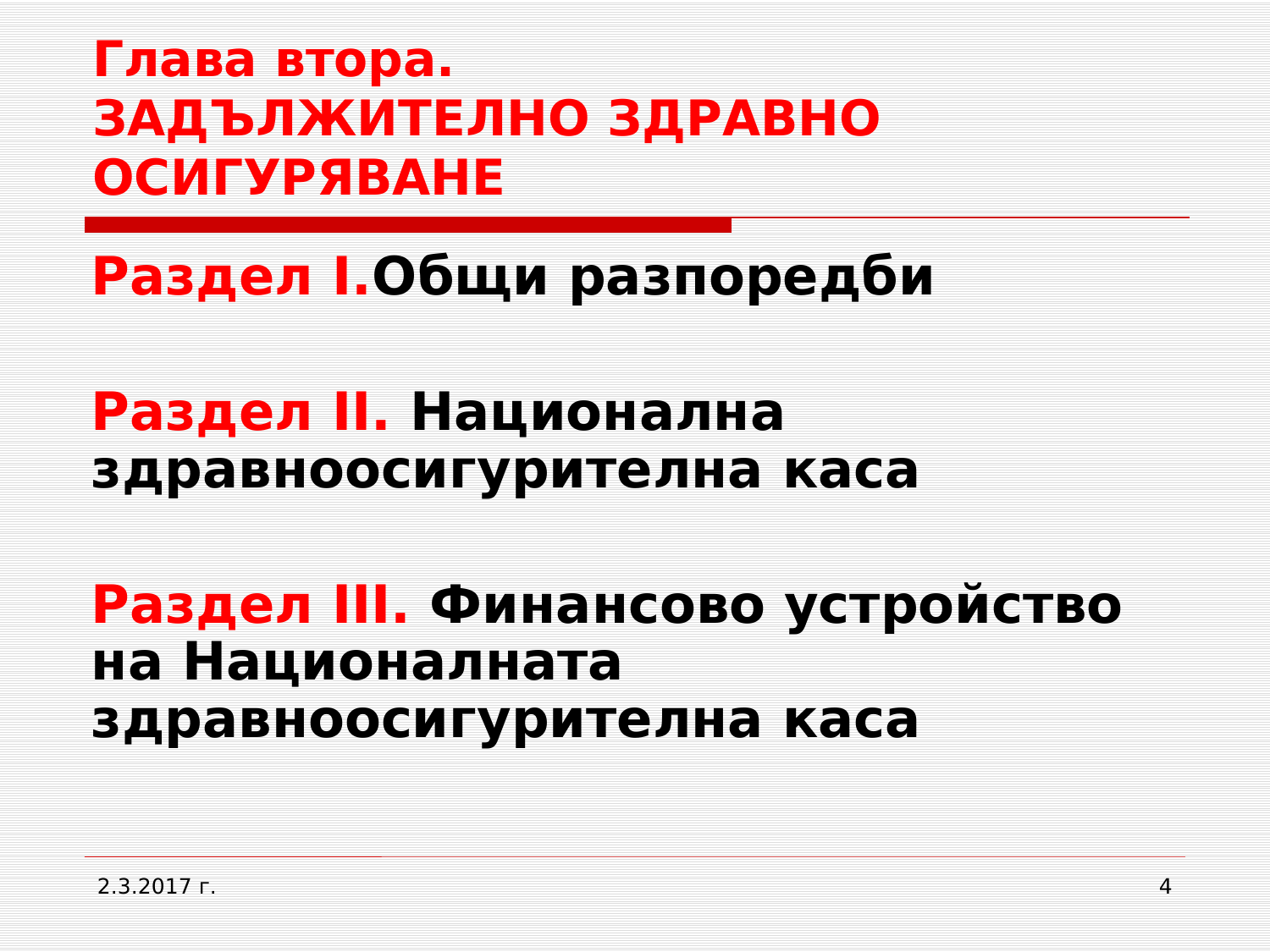

# Глава втора. ЗАДЪЛЖИТЕЛНО ЗДРАВНО ОСИГУРЯВАНЕ
Раздел I.Общи разпоредби

Раздел II. Национална здравноосигурителна каса

Раздел III. Финансово устройство на Националната здравноосигурителна каса

2.3.2017 г.
4